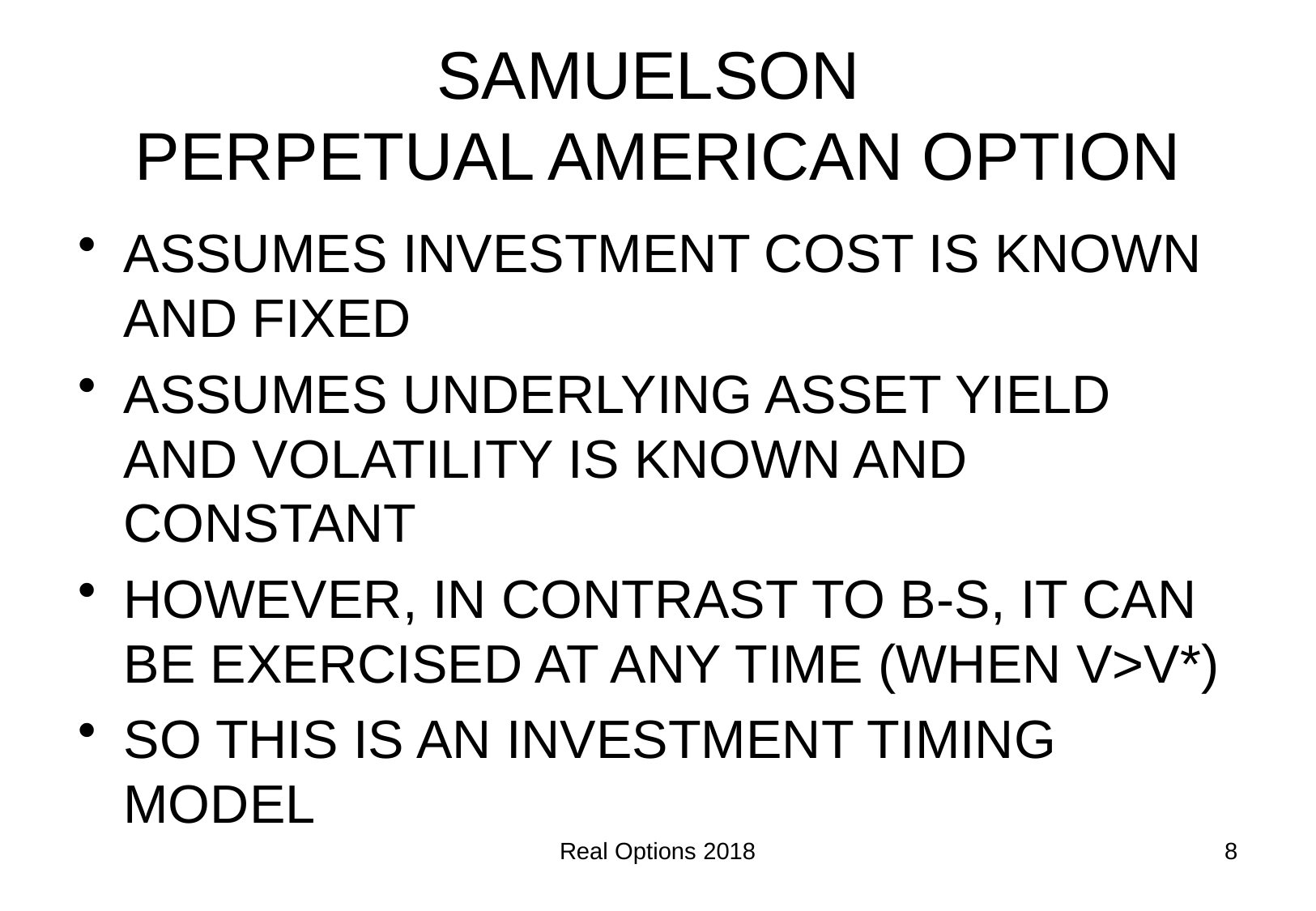

# SAMUELSON PERPETUAL AMERICAN OPTION
ASSUMES INVESTMENT COST IS KNOWN AND FIXED
ASSUMES UNDERLYING ASSET YIELD AND VOLATILITY IS KNOWN AND CONSTANT
HOWEVER, IN CONTRAST TO B-S, IT CAN BE EXERCISED AT ANY TIME (WHEN V>V*)
SO THIS IS AN INVESTMENT TIMING MODEL
Real Options 2018
8